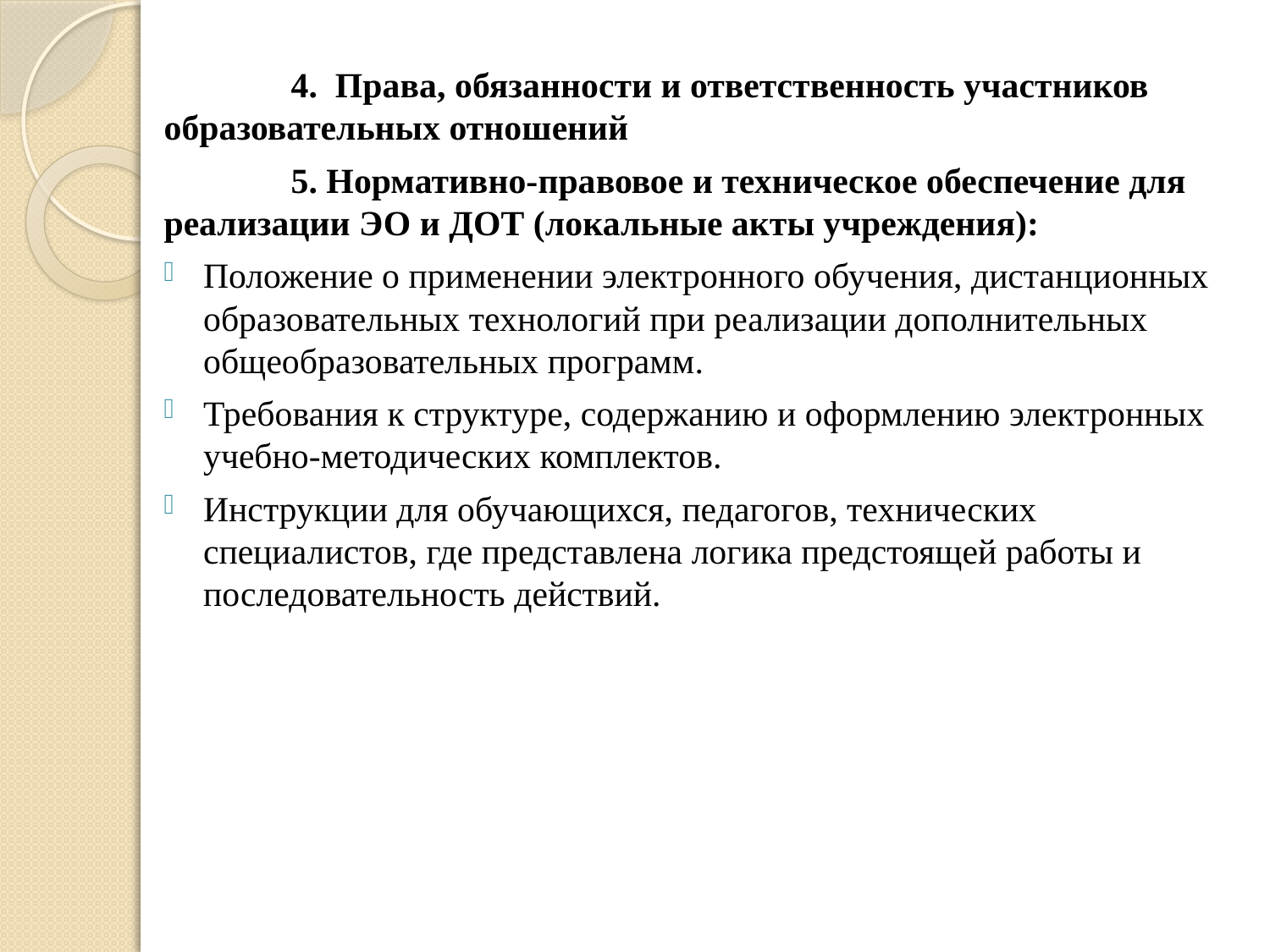

#
	4.  Права, обязанности и ответственность участников образовательных отношений
	5. Нормативно-правовое и техническое обеспечение для реализации ЭО и ДОТ (локальные акты учреждения):
Положение о применении электронного обучения, дистанционных образовательных технологий при реализации дополнительных общеобразовательных программ.
Требования к структуре, содержанию и оформлению электронных учебно-методических комплектов.
Инструкции для обучающихся, педагогов, технических специалистов, где представлена логика предстоящей работы и последовательность действий.